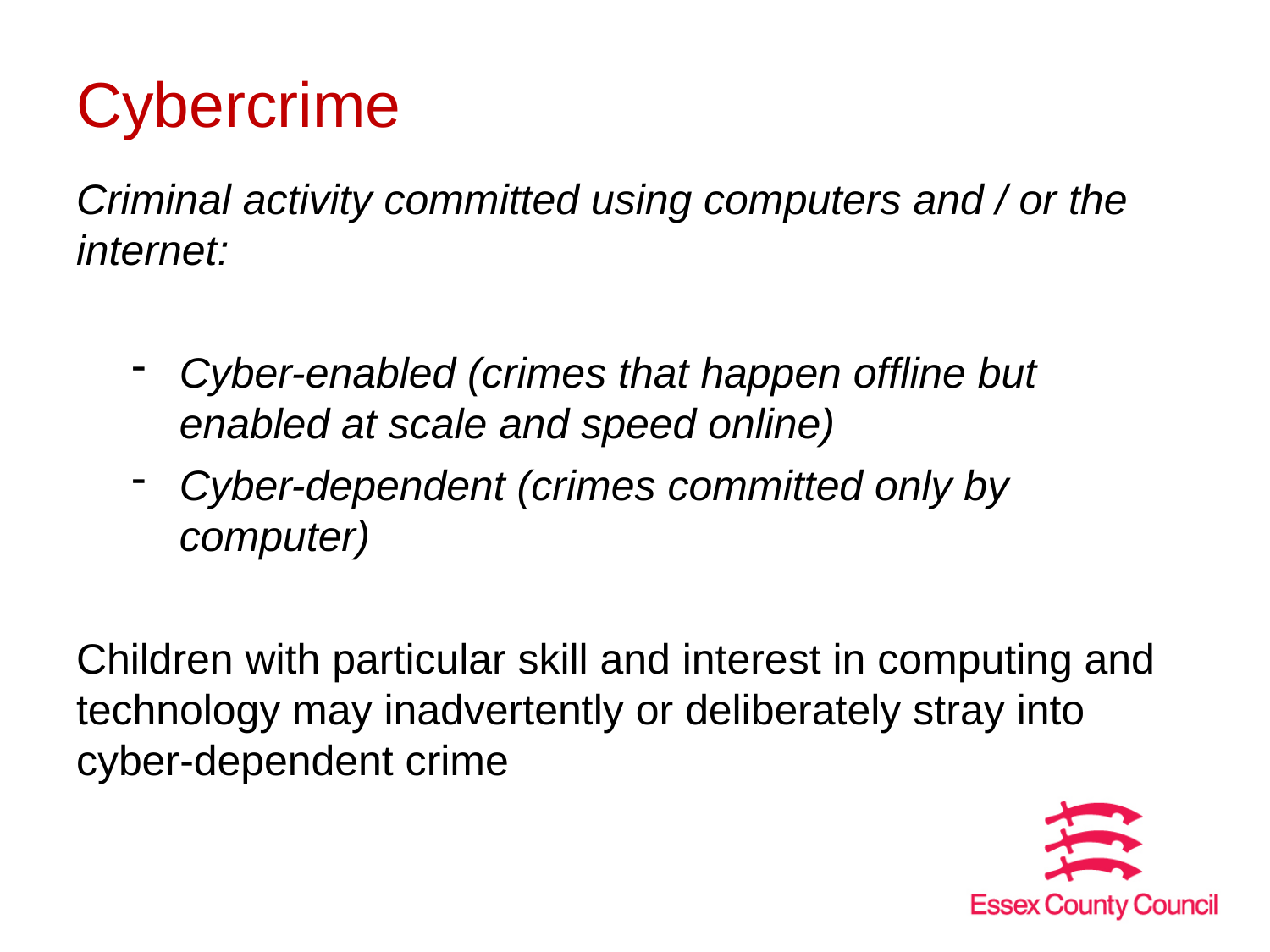

Cybercrime
Criminal activity committed using computers and / or the internet:

Cyber-enabled (crimes that happen offline but enabled at scale and speed online)
Cyber-dependent (crimes committed only by computer)

Children with particular skill and interest in computing and technology may inadvertently or deliberately stray into cyber-dependent crime